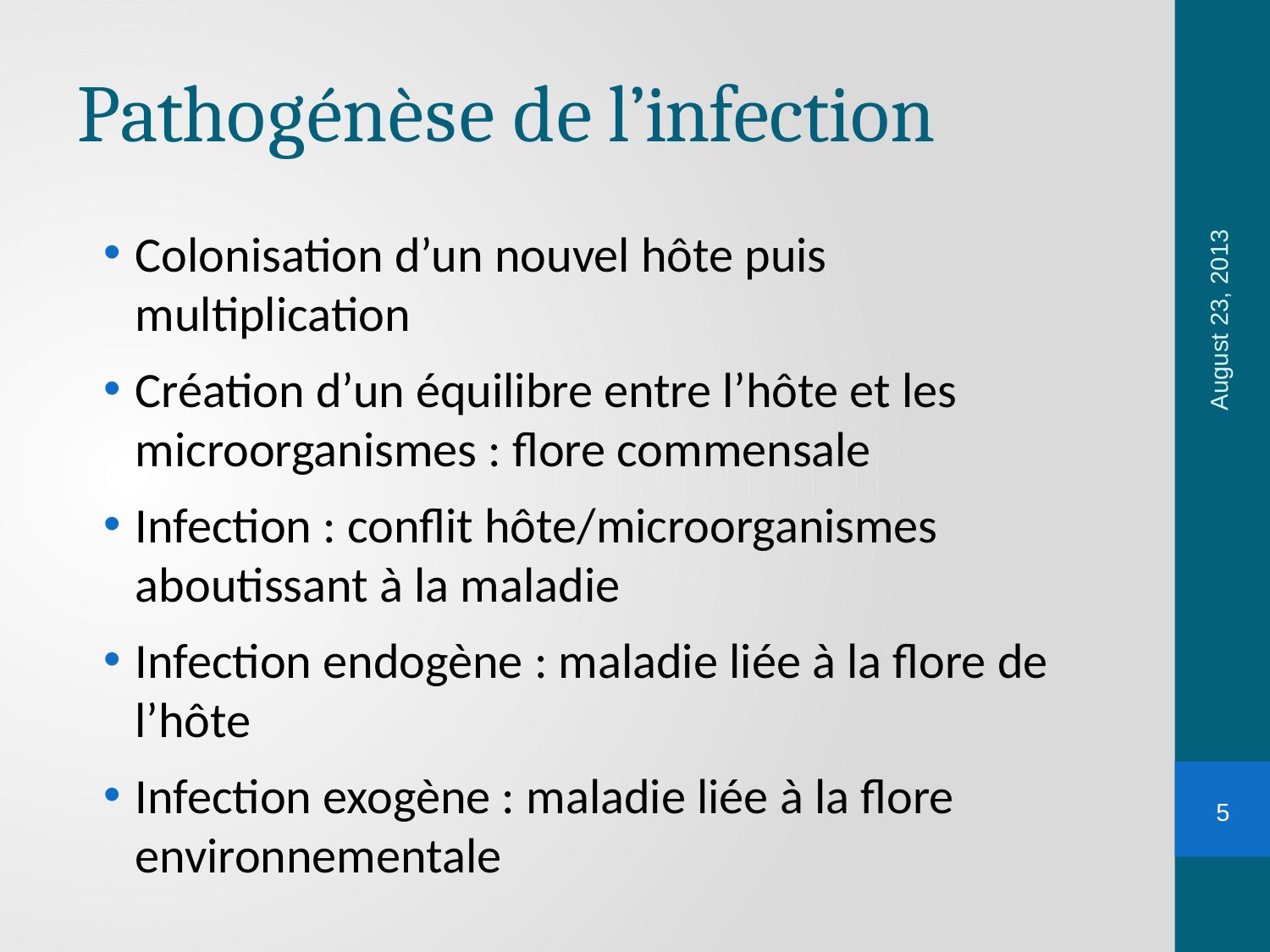

# Pathogénèse de l’infection
Colonisation d’un nouvel hôte puis multiplication
Création d’un équilibre entre l’hôte et les microorganismes : flore commensale
Infection : conflit hôte/microorganismes aboutissant à la maladie
Infection endogène : maladie liée à la flore de l’hôte
Infection exogène : maladie liée à la flore environnementale

August 23, 2013
5